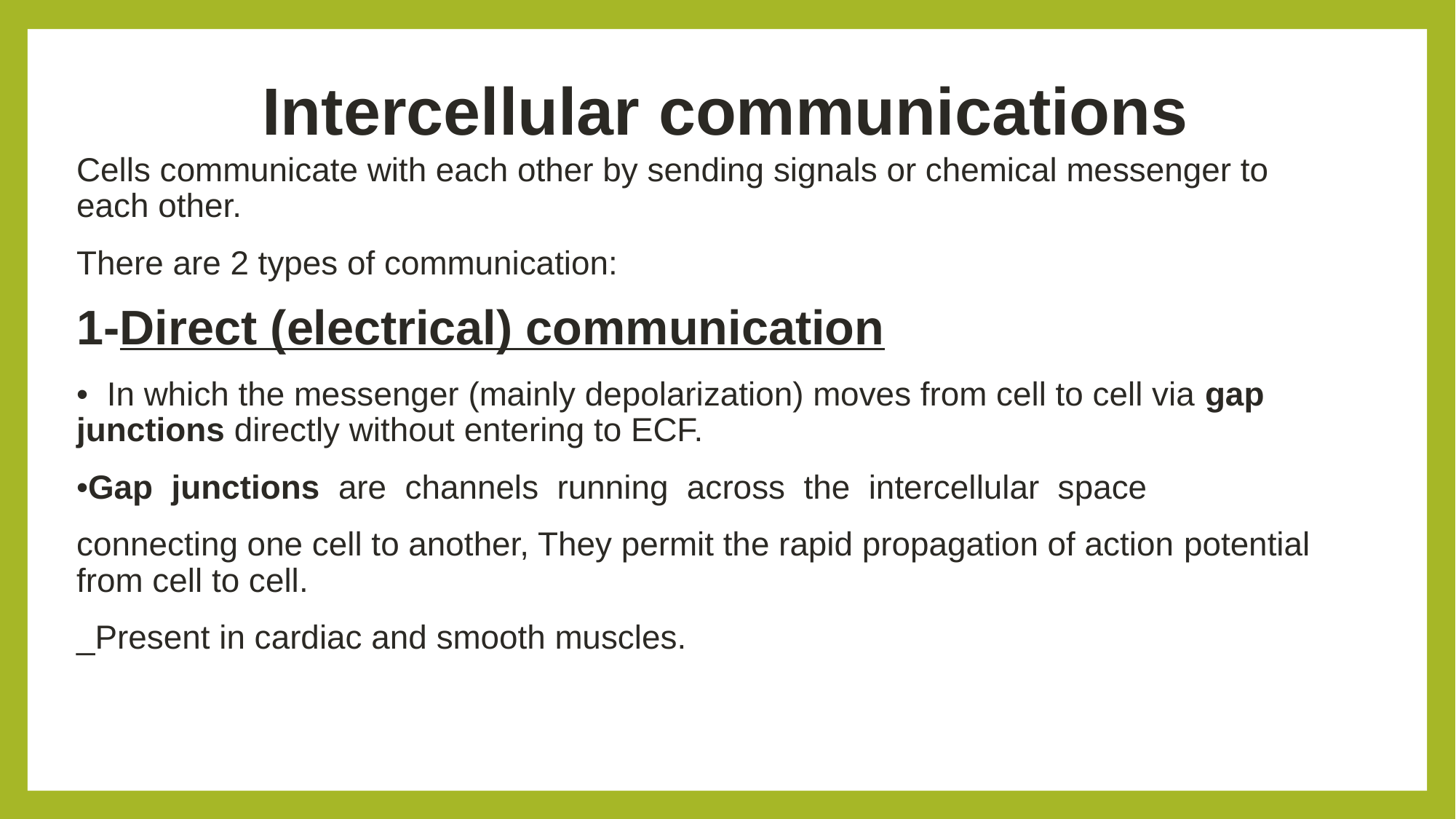

# Intercellular communications
Cells communicate with each other by sending signals or chemical messenger to each other.
There are 2 types of communication:
1-Direct (electrical) communication
•  In which the messenger (mainly depolarization) moves from cell to cell via gap junctions directly without entering to ECF.
•Gap  junctions  are  channels  running  across  the  intercellular  space
connecting one cell to another, They permit the rapid propagation of action potential from cell to cell.
_Present in cardiac and smooth muscles.